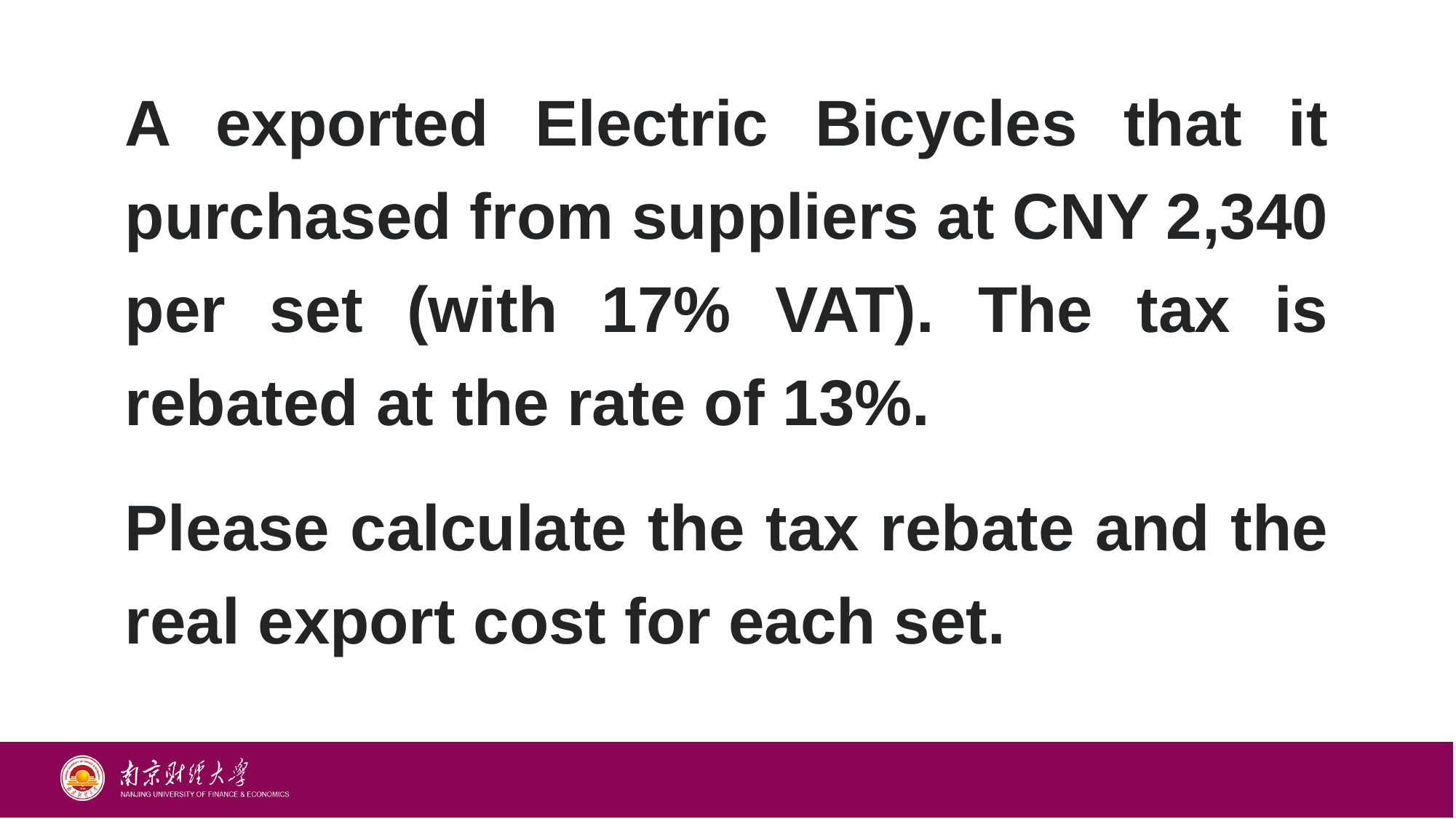

A exported Electric Bicycles that it purchased from suppliers at CNY 2,340 per set (with 17% VAT). The tax is rebated at the rate of 13%.
Please calculate the tax rebate and the real export cost for each set.